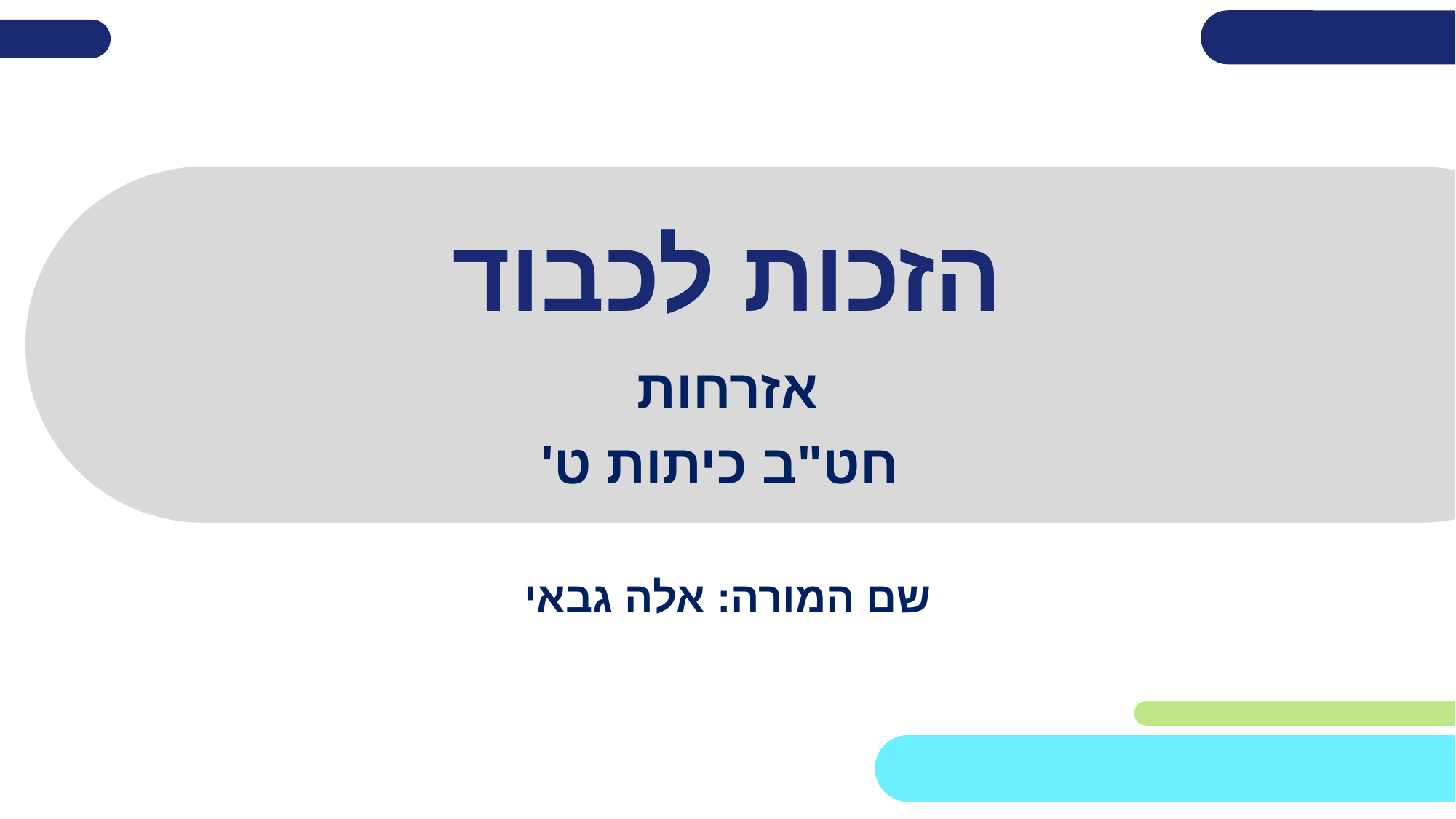

# הזכות לכבוד

אזרחות
 חט"ב כיתות ט'

שם המורה: אלה גבאי